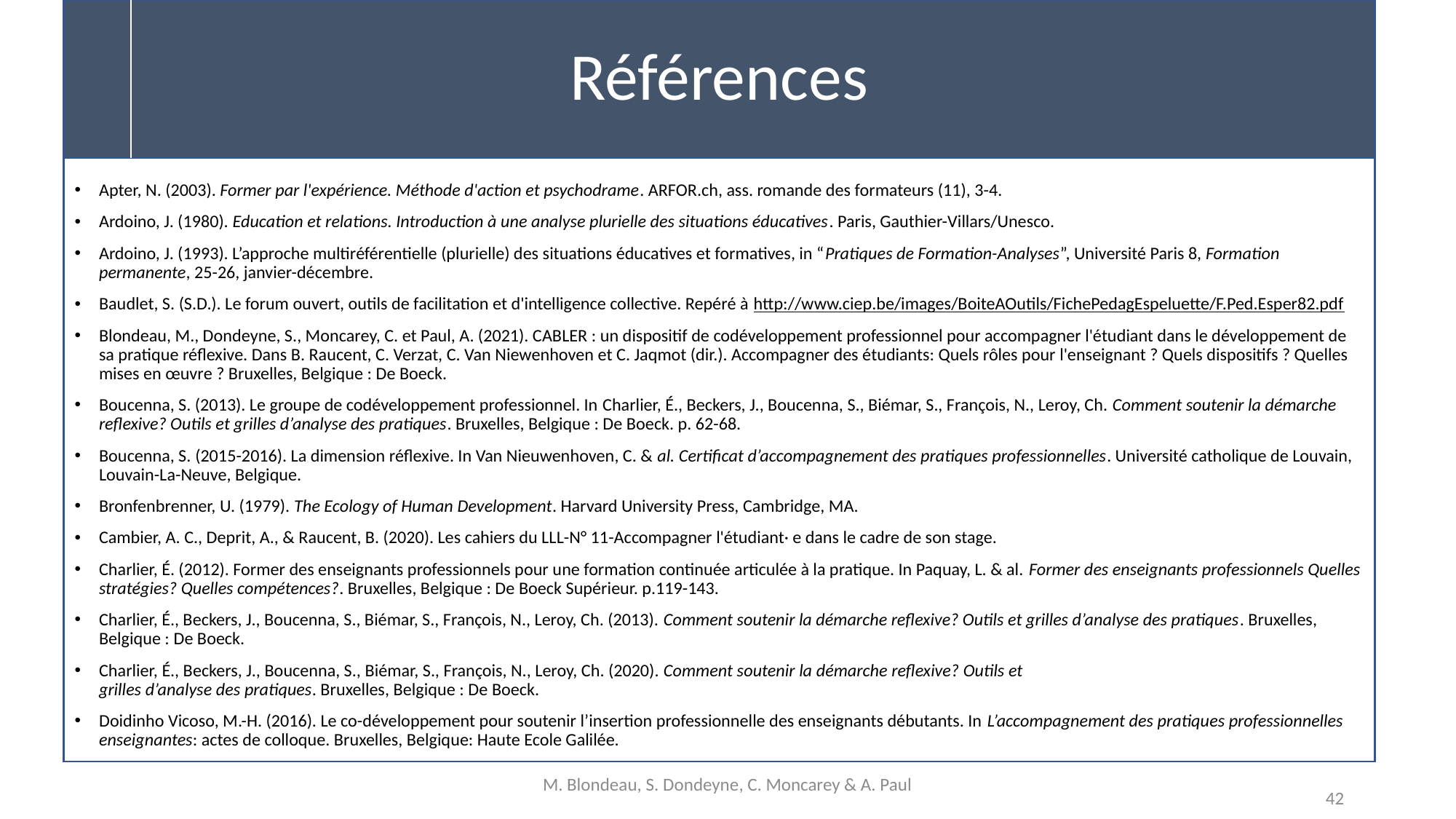

# Références

Apter, N. (2003). Former par l'expérience. Méthode d'action et psychodrame. ARFOR.ch, ass. romande des formateurs (11), 3-4.
Ardoino, J. (1980). Education et relations. Introduction à une analyse plurielle des situations éducatives. Paris, Gauthier-Villars/Unesco.
Ardoino, J. (1993). L’approche multiréférentielle (plurielle) des situations éducatives et formatives, in “Pratiques de Formation-Analyses”, Université Paris 8, Formation permanente, 25-26, janvier-décembre.
Baudlet, S. (S.D.). Le forum ouvert, outils de facilitation et d'intelligence collective. Repéré à http://www.ciep.be/images/BoiteAOutils/FichePedagEspeluette/F.Ped.Esper82.pdf
Blondeau, M., Dondeyne, S., Moncarey, C. et Paul, A. (2021). CABLER : un dispositif de codéveloppement professionnel pour accompagner l'étudiant dans le développement de sa pratique réflexive. Dans B. Raucent, C. Verzat, C. Van Niewenhoven et C. Jaqmot (dir.). Accompagner des étudiants: Quels rôles pour l'enseignant ? Quels dispositifs ? Quelles mises en œuvre ? Bruxelles, Belgique : De Boeck.
Boucenna, S. (2013). Le groupe de codéveloppement professionnel. In Charlier, É., Beckers, J., Boucenna, S., Biémar, S., François, N., Leroy, Ch. Comment soutenir la démarche reflexive? Outils et grilles d’analyse des pratiques. Bruxelles, Belgique : De Boeck. p. 62-68.
Boucenna, S. (2015-2016). La dimension réflexive. In Van Nieuwenhoven, C. & al. Certificat d’accompagnement des pratiques professionnelles. Université catholique de Louvain, Louvain-La-Neuve, Belgique.
Bronfenbrenner, U. (1979). The Ecology of Human Development. Harvard University Press, Cambridge, MA.
Cambier, A. C., Deprit, A., & Raucent, B. (2020). Les cahiers du LLL-N° 11-Accompagner l'étudiant· e dans le cadre de son stage.
Charlier, É. (2012). Former des enseignants professionnels pour une formation continuée articulée à la pratique. In Paquay, L. & al. Former des enseignants professionnels Quelles stratégies? Quelles compétences?. Bruxelles, Belgique : De Boeck Supérieur. p.119-143.
Charlier, É., Beckers, J., Boucenna, S., Biémar, S., François, N., Leroy, Ch. (2013). Comment soutenir la démarche reflexive? Outils et grilles d’analyse des pratiques. Bruxelles, Belgique : De Boeck.
Charlier, É., Beckers, J., Boucenna, S., Biémar, S., François, N., Leroy, Ch. (2020). Comment soutenir la démarche reflexive? Outils et grilles d’analyse des pratiques. Bruxelles, Belgique : De Boeck.
Doidinho Vicoso, M.-H. (2016). Le co-développement pour soutenir l’insertion professionnelle des enseignants débutants. In L’accompagnement des pratiques professionnelles enseignantes: actes de colloque. Bruxelles, Belgique: Haute Ecole Galilée.
M. Blondeau, S. Dondeyne, C. Moncarey & A. Paul
42